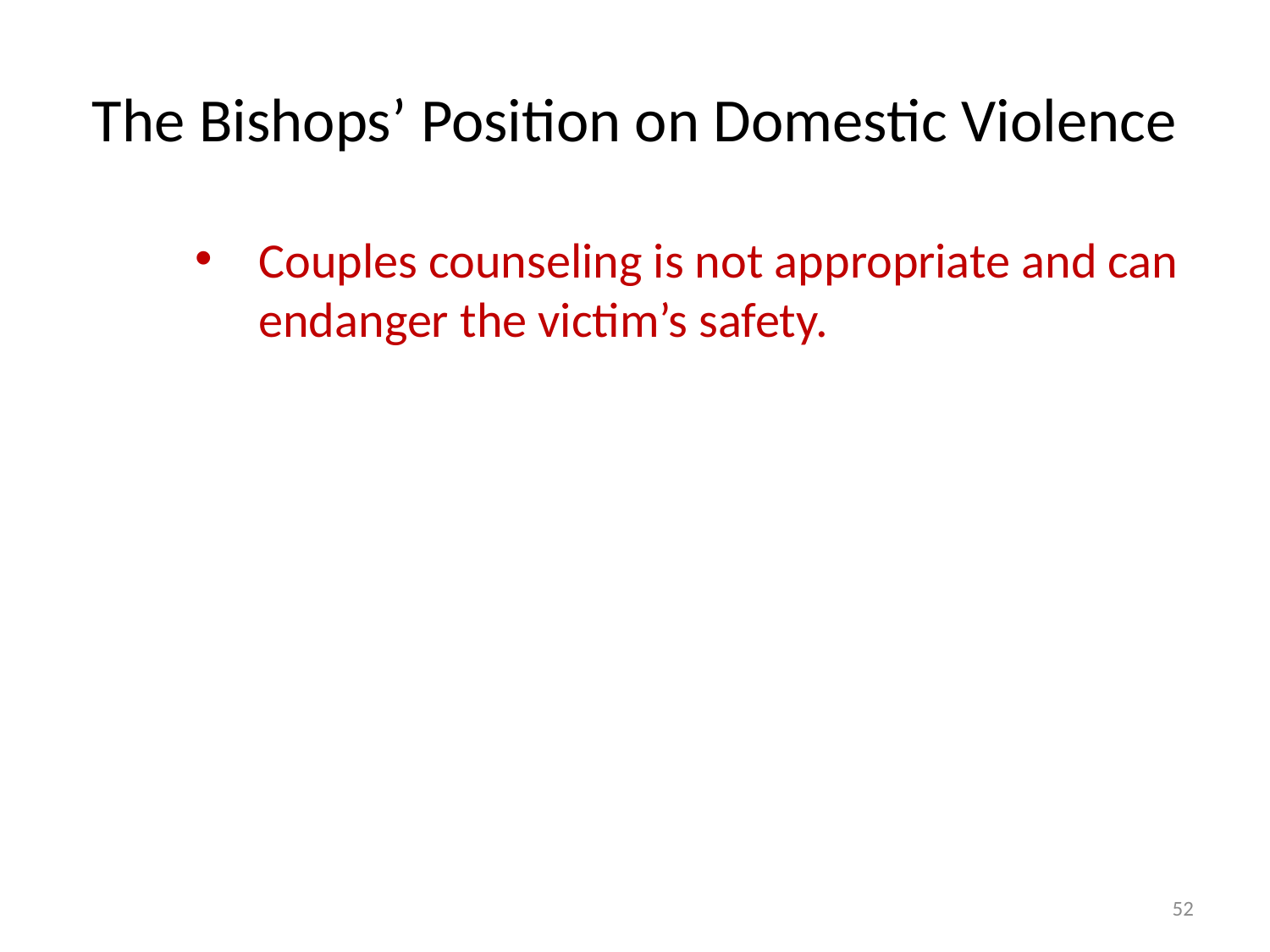

# The Bishops’ Position on Domestic Violence
Couples counseling is not appropriate and can endanger the victim’s safety.

52